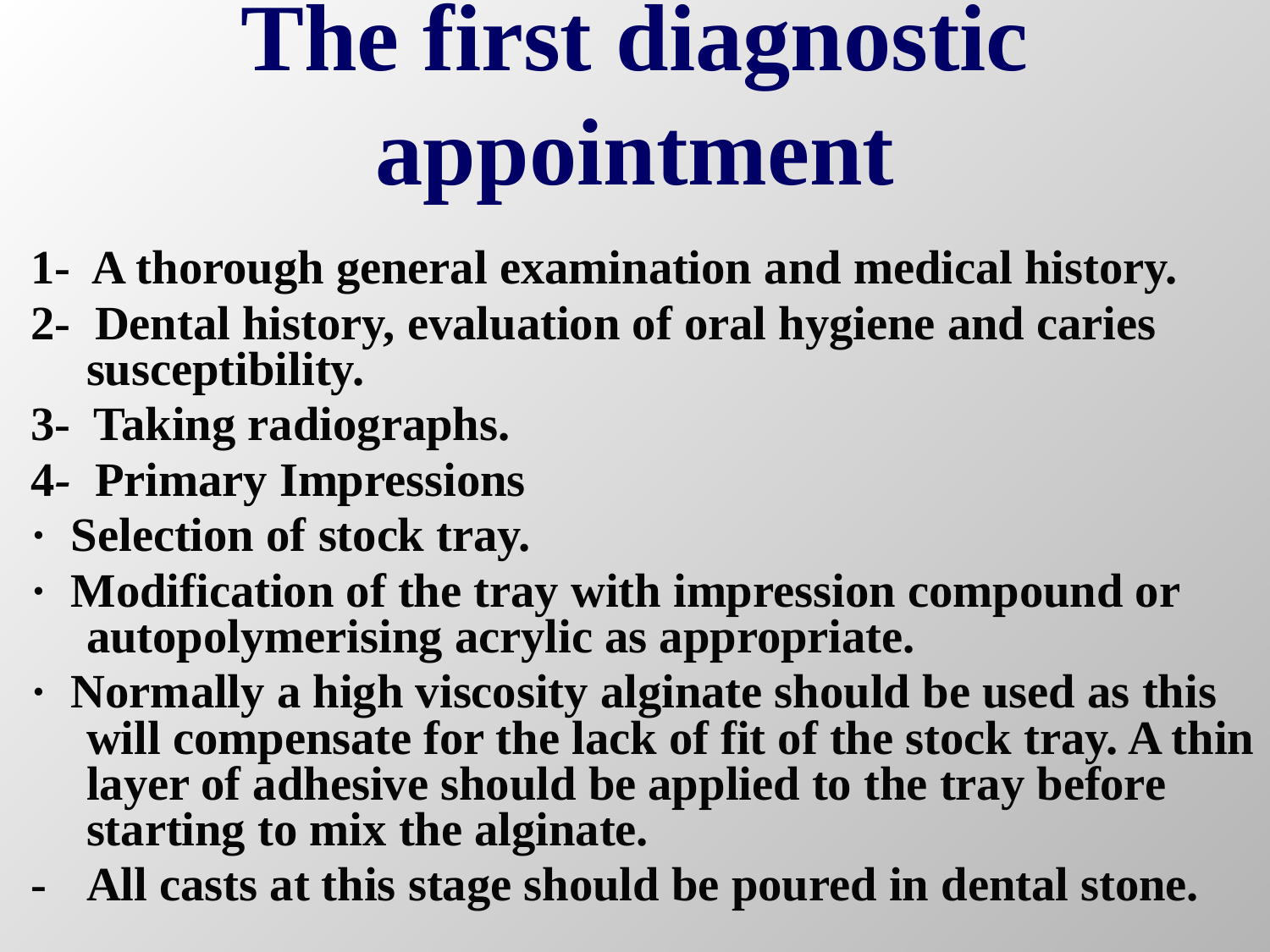

# The first diagnostic appointment

1-  A thorough general examination and medical history.
2-  Dental history, evaluation of oral hygiene and caries susceptibility.
3-  Taking radiographs.
4-  Primary Impressions
·  Selection of stock tray.
·  Modification of the tray with impression compound or autopolymerising acrylic as appropriate.
·  Normally a high viscosity alginate should be used as this will compensate for the lack of fit of the stock tray. A thin layer of adhesive should be applied to the tray before starting to mix the alginate.
-	All casts at this stage should be poured in dental stone.